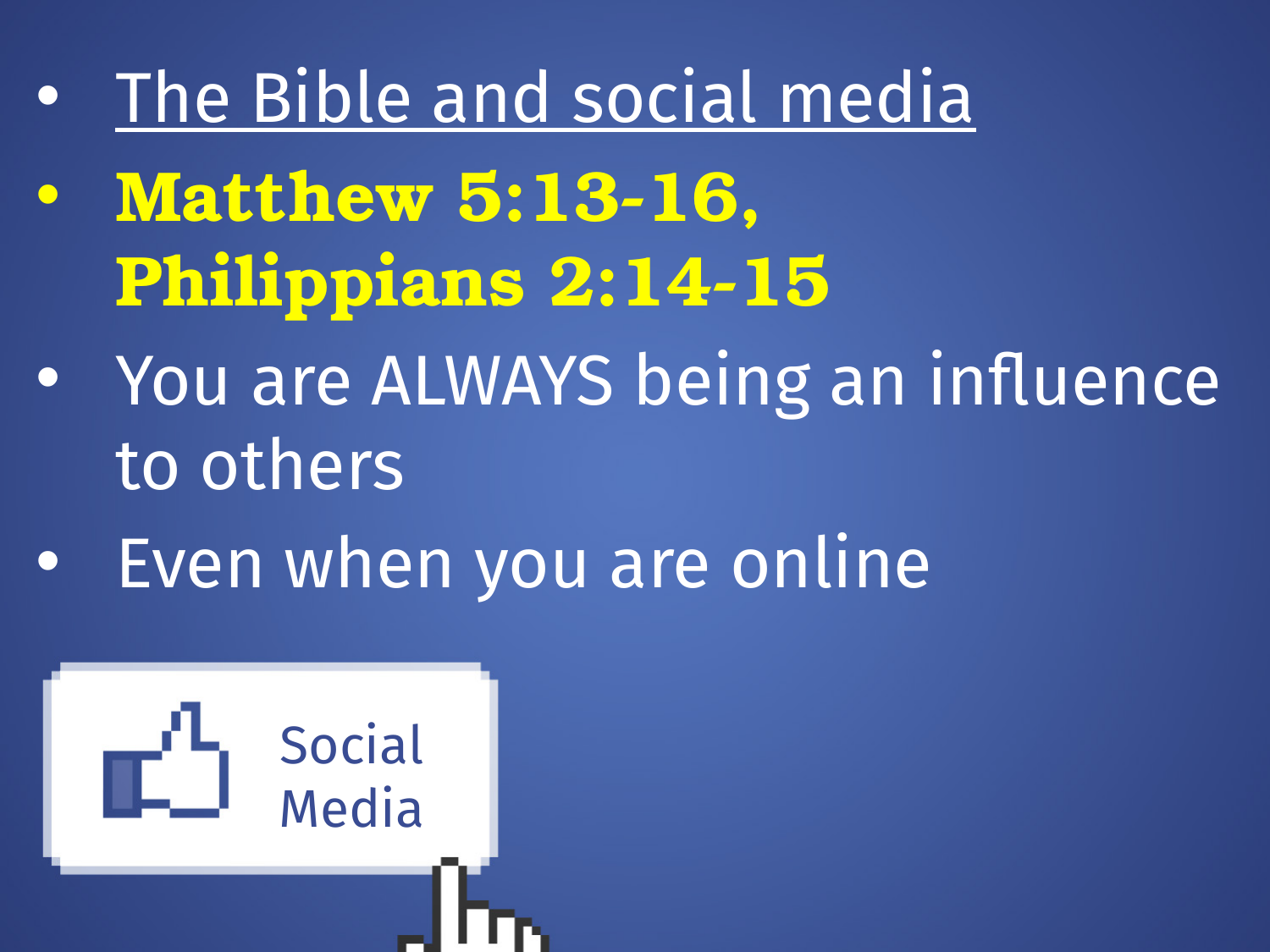

The Bible and social media
Matthew 5:13-16,
Philippians 2:14-15
You are ALWAYS being an influence to others
Even when you are online
# Social Media